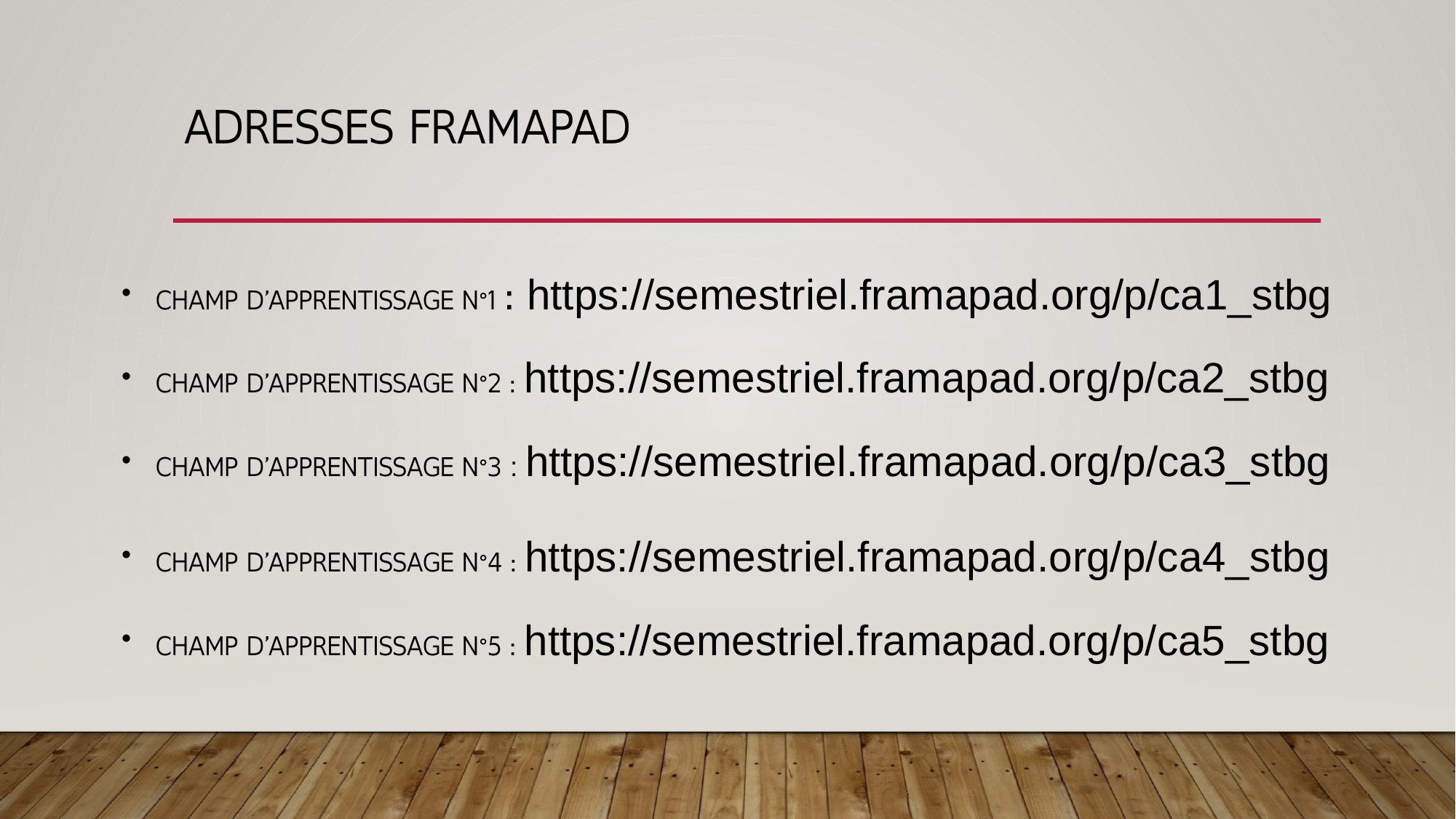

# Adresses framapad
CHAMP D’APPRENTISSAGE N°1 : https://semestriel.framapad.org/p/ca1_stbg

CHAMP D’APPRENTISSAGE N°2 : https://semestriel.framapad.org/p/ca2_stbg

CHAMP D’APPRENTISSAGE N°3 : https://semestriel.framapad.org/p/ca3_stbg

CHAMP D’APPRENTISSAGE N°4 : https://semestriel.framapad.org/p/ca4_stbg

CHAMP D’APPRENTISSAGE N°5 : https://semestriel.framapad.org/p/ca5_stbg